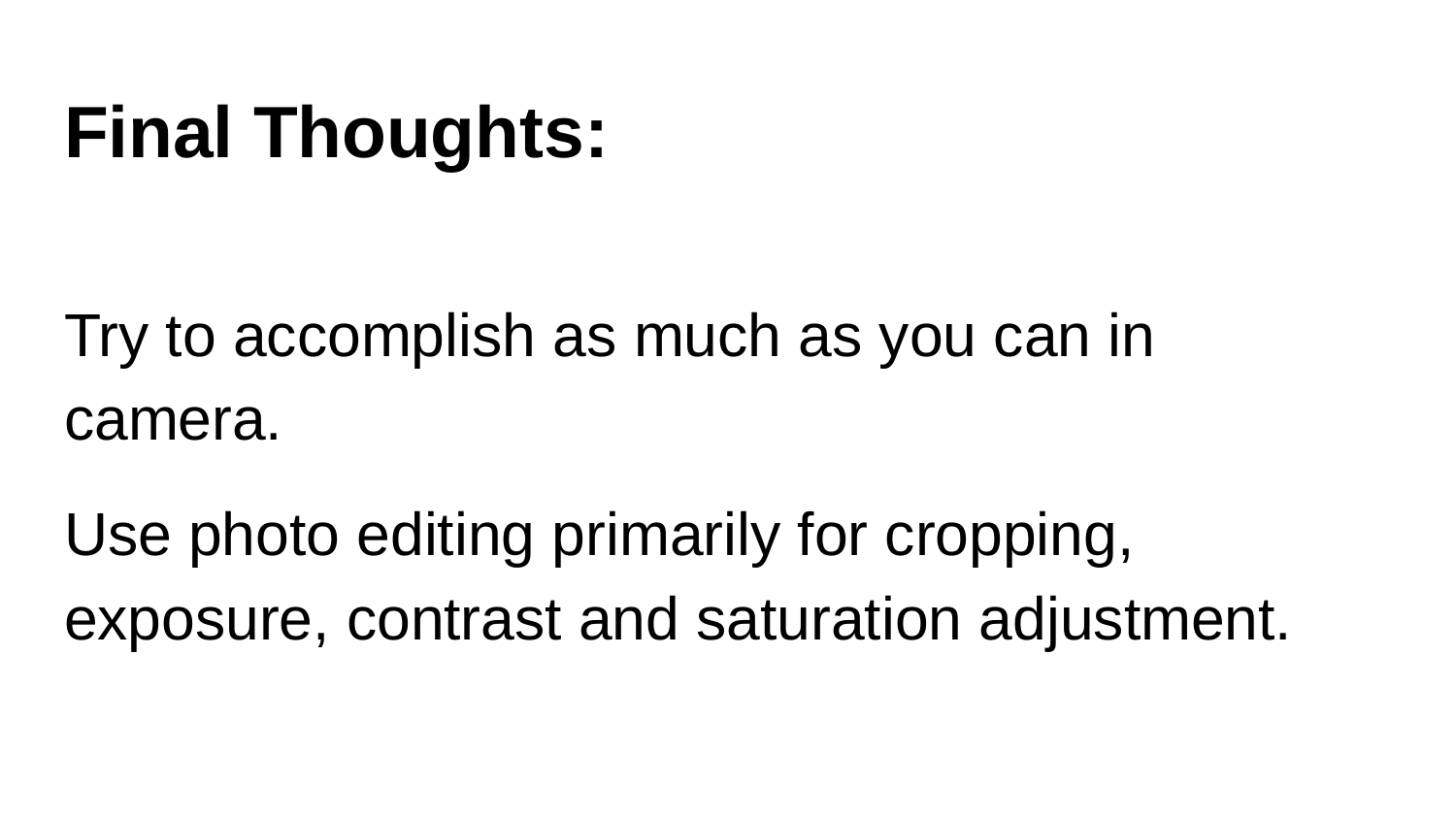

# Final Thoughts:
Try to accomplish as much as you can in camera.
Use photo editing primarily for cropping, exposure, contrast and saturation adjustment.